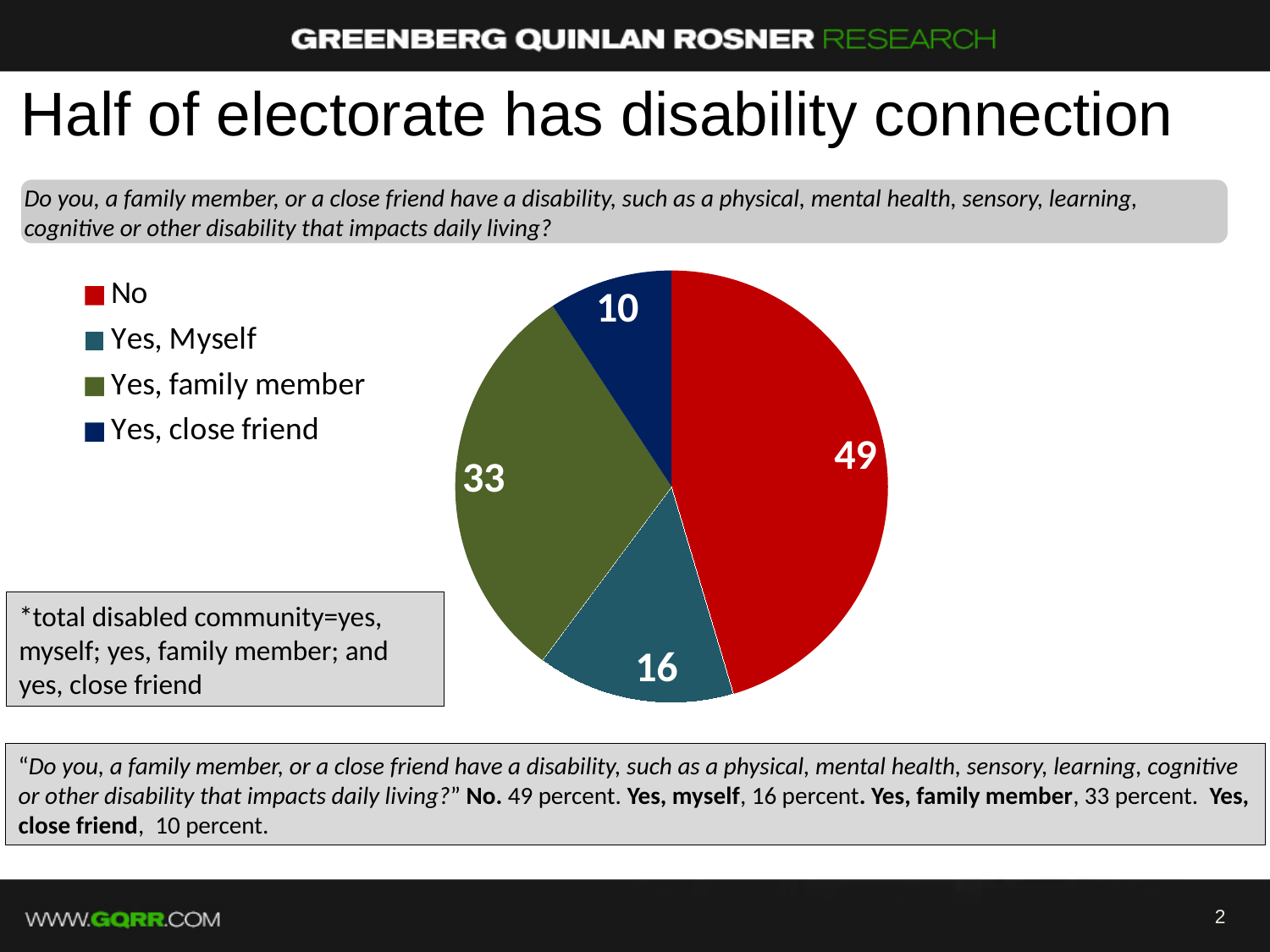

Half of electorate has disability connection

### Chart

| Category | Party ID |
|---|---|
| No | 49.0 |
| Yes, Myself | 16.0 |
| Yes, family member | 33.0 |
| Yes, close friend | 10.0 |
Do you, a family member, or a close friend have a disability, such as a physical, mental health, sensory, learning, cognitive or other disability that impacts daily living?
*total disabled community=yes, myself; yes, family member; and yes, close friend
“Do you, a family member, or a close friend have a disability, such as a physical, mental health, sensory, learning, cognitive or other disability that impacts daily living?” No. 49 percent. Yes, myself, 16 percent. Yes, family member, 33 percent.  Yes, close friend,  10 percent.
2